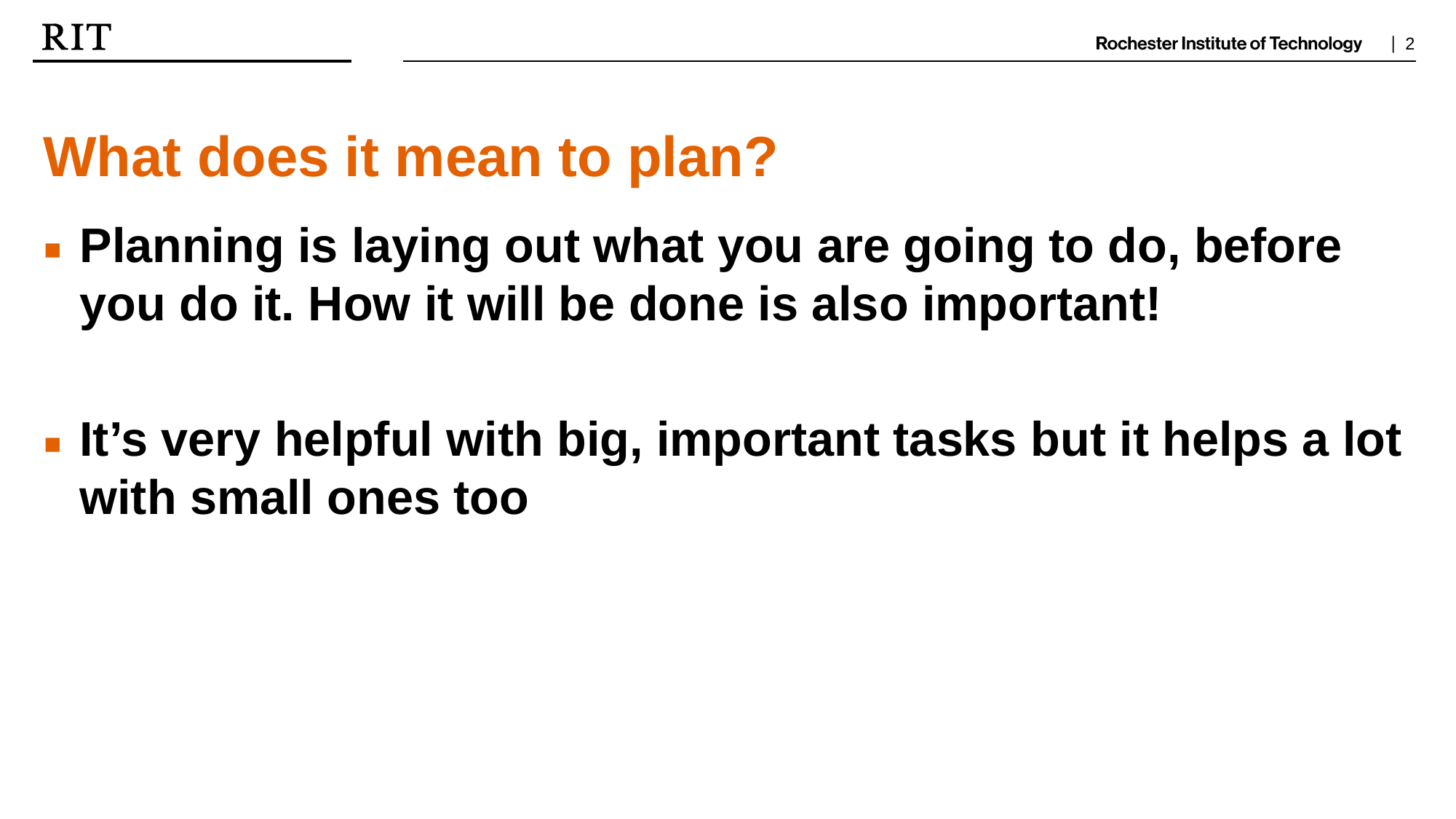

What does it mean to plan?
Planning is laying out what you are going to do, before you do it. How it will be done is also important!

It’s very helpful with big, important tasks but it helps a lot with small ones too